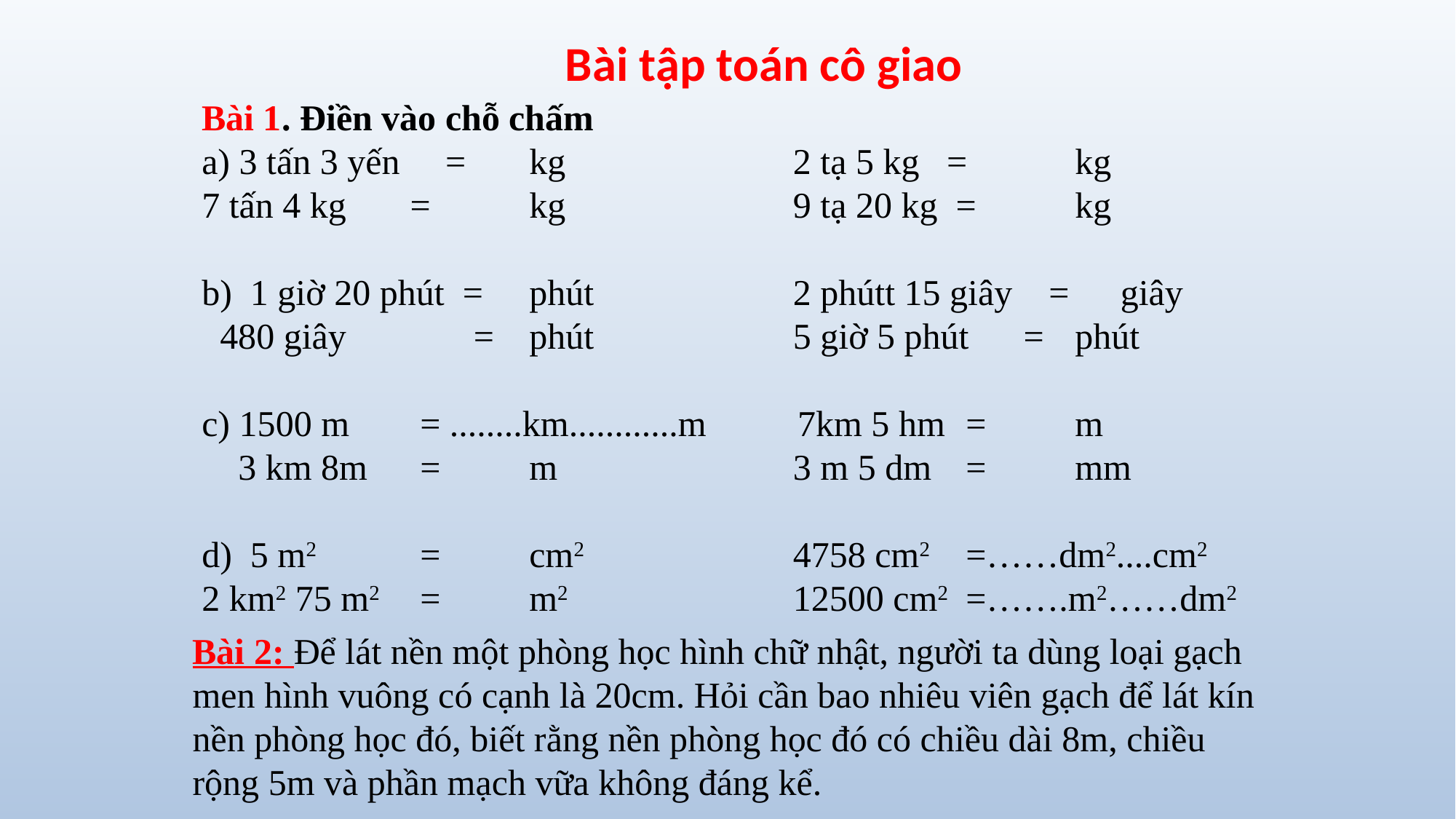

Bài tập toán cô giao
Bài 1. Điền vào chỗ chấm
a) 3 tấn 3 yến     =  	kg	                 2 tạ 5 kg   =   	kg
7 tấn 4 kg       =   	kg	                 9 tạ 20 kg  =  	kg

b)  1 giờ 20 phút  =   	phút	                 2 phútt 15 giây    =	     giây
  480 giây              =   	phút	                 5 giờ 5 phút      =   	phút

c) 1500 m	= ........km............m          7km 5 hm	=  	m
    3 km 8m	=  	m	                 3 m 5 dm	=  	mm

d)  5 m2 	=   	cm2	                 4758 cm2 	=……dm2....cm2
2 km2 75 m2	=   	m2	                 12500 cm2 	=…….m2……dm2

Bài 2: Để lát nền một phòng học hình chữ nhật, người ta dùng loại gạch men hình vuông có cạnh là 20cm. Hỏi cần bao nhiêu viên gạch để lát kín nền phòng học đó, biết rằng nền phòng học đó có chiều dài 8m, chiều rộng 5m và phần mạch vữa không đáng kể.